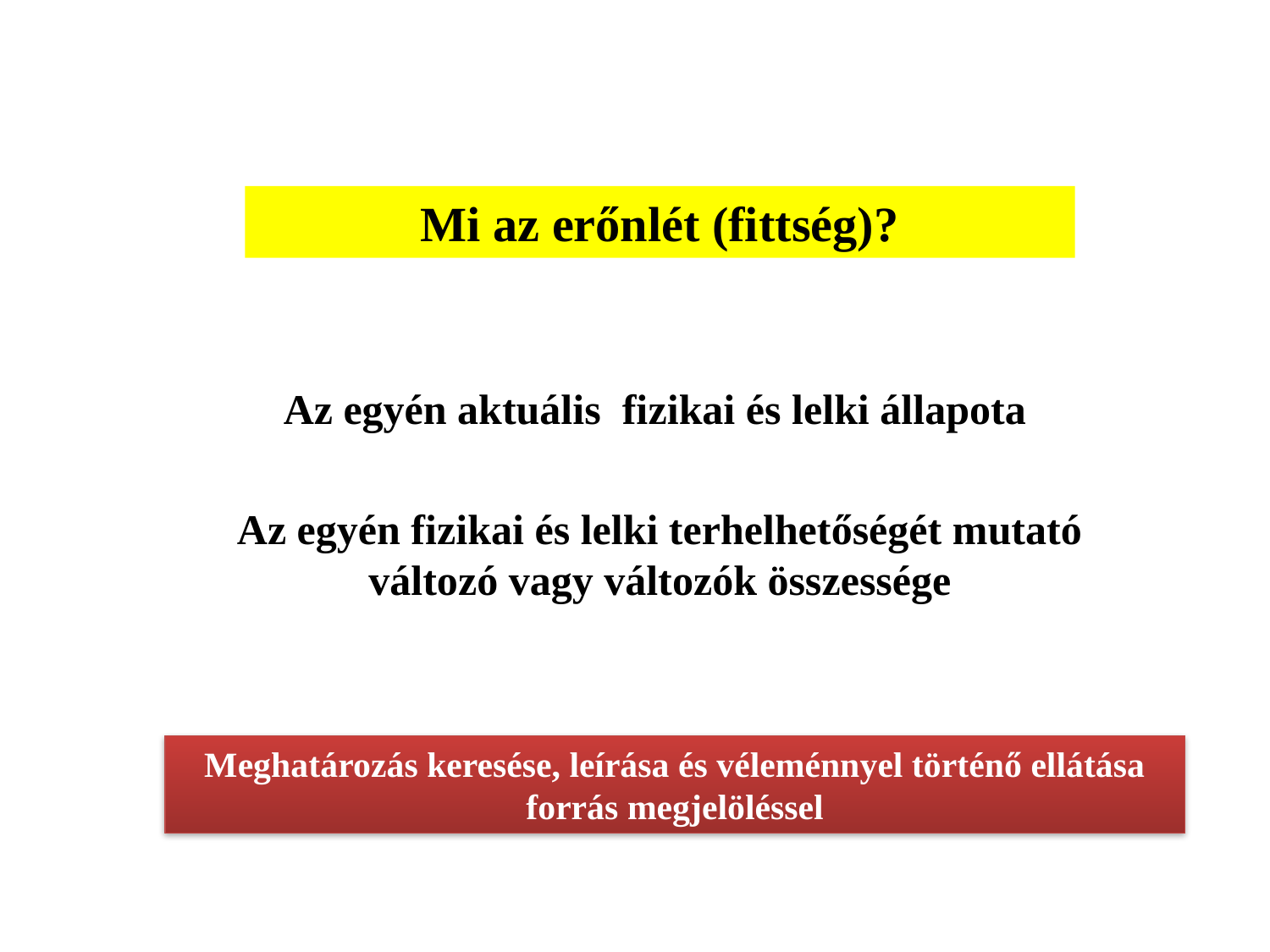

Mi az erőnlét (fittség)?
Az egyén aktuális  fizikai és lelki állapota
Az egyén fizikai és lelki terhelhetőségét mutató változó vagy változók összessége
Meghatározás keresése, leírása és véleménnyel történő ellátása forrás megjelöléssel